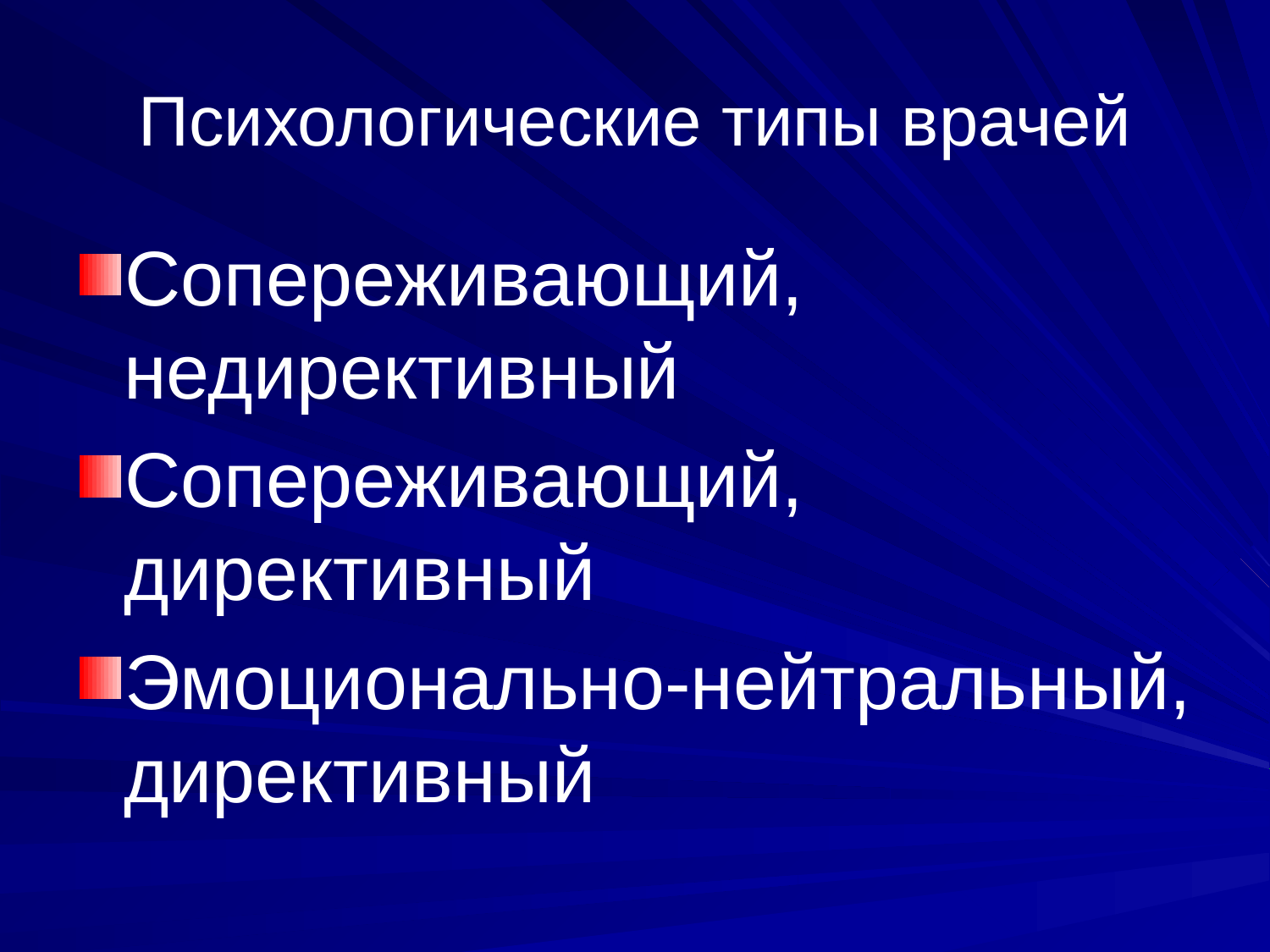

# Психологические типы врачей
Сопереживающий, недирективный
Сопереживающий, директивный
Эмоционально-нейтральный, директивный